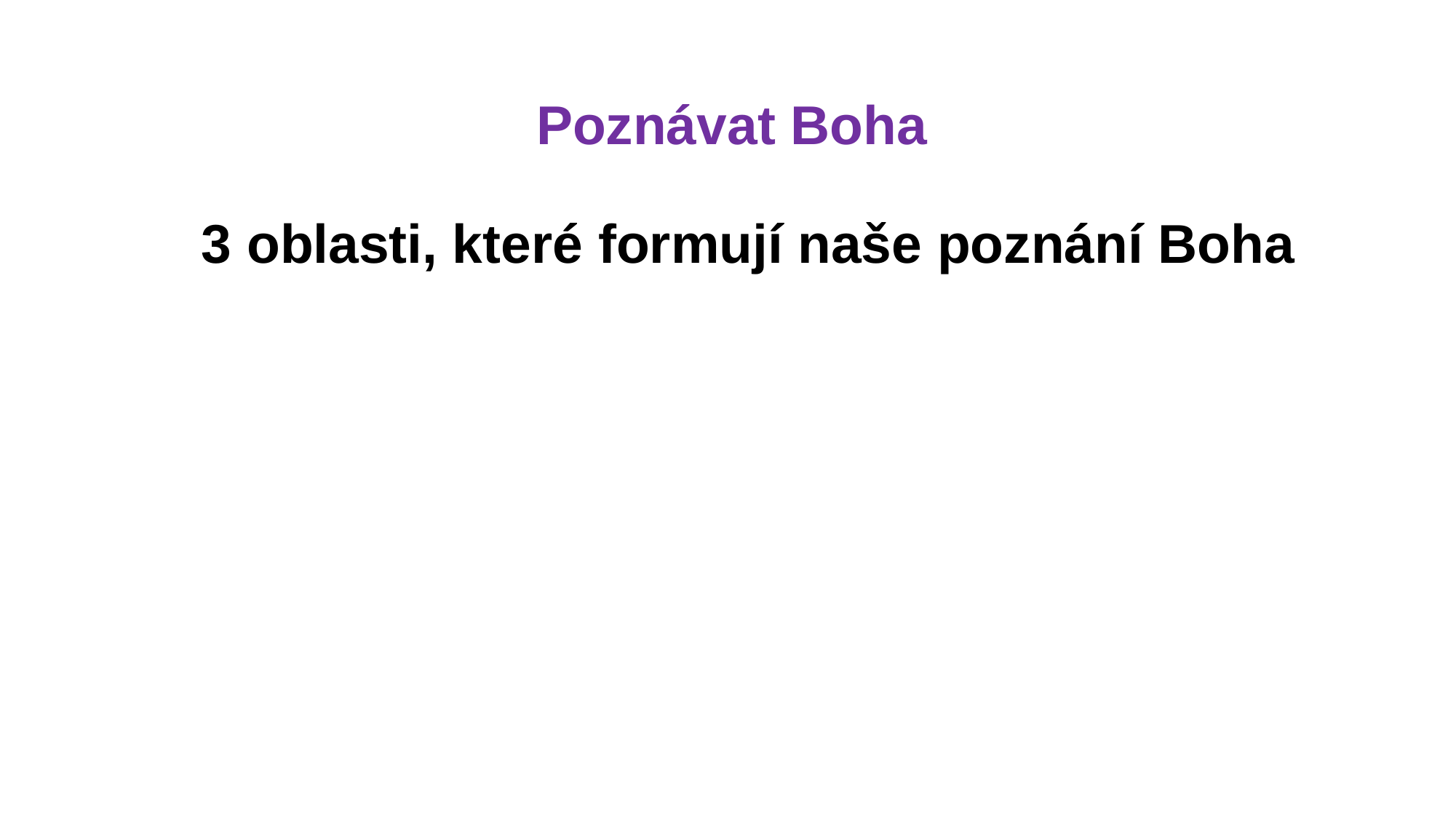

# Poznávat Boha
	 3 oblasti, které formují naše poznání Boha